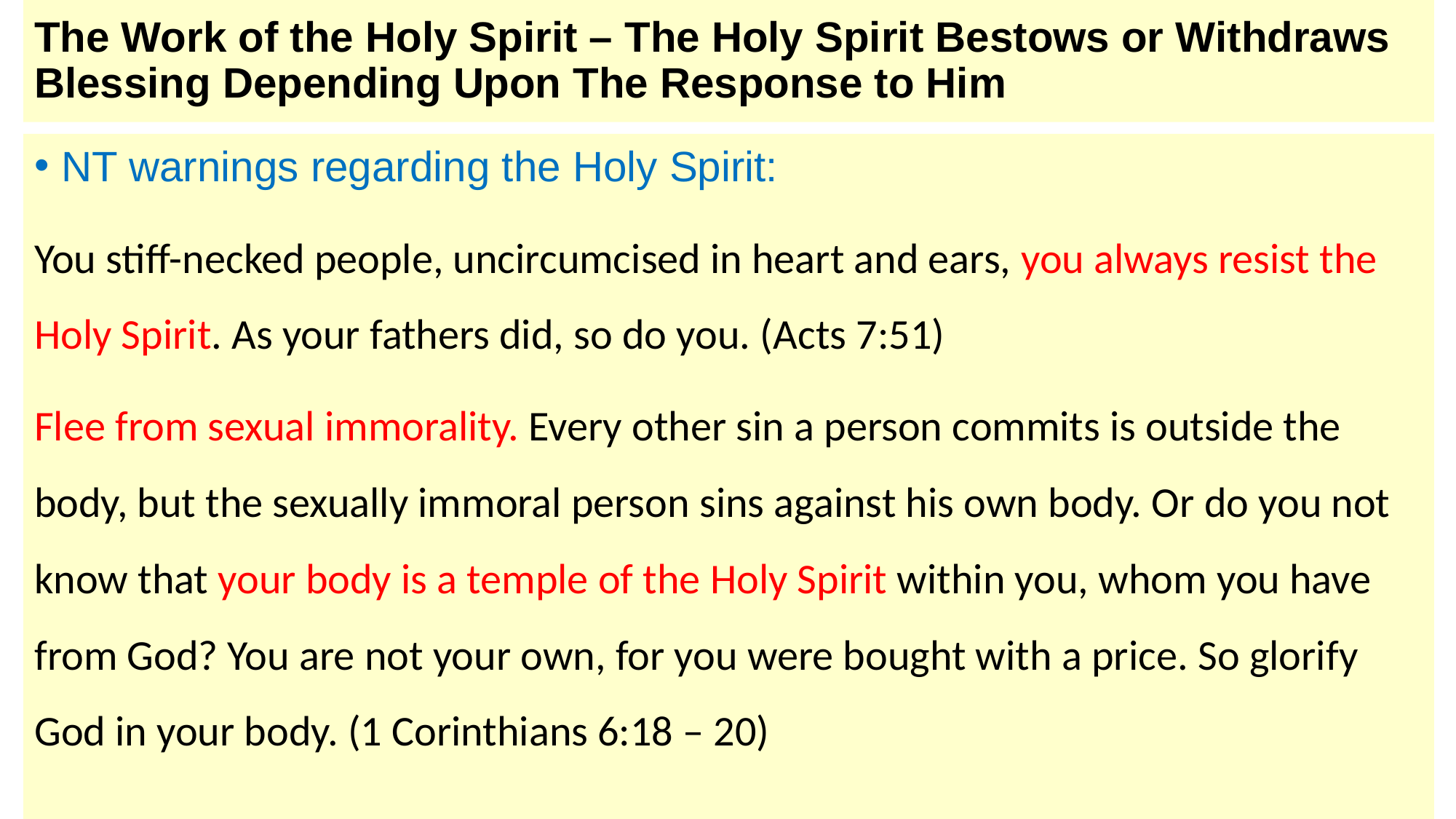

# The Work of the Holy Spirit – The Holy Spirit Bestows or Withdraws Blessing Depending Upon The Response to Him
NT warnings regarding the Holy Spirit:
You stiff-necked people, uncircumcised in heart and ears, you always resist the Holy Spirit. As your fathers did, so do you. (Acts 7:51)
Flee from sexual immorality. Every other sin a person commits is outside the body, but the sexually immoral person sins against his own body. Or do you not know that your body is a temple of the Holy Spirit within you, whom you have from God? You are not your own, for you were bought with a price. So glorify God in your body. (1 Corinthians 6:18 – 20)